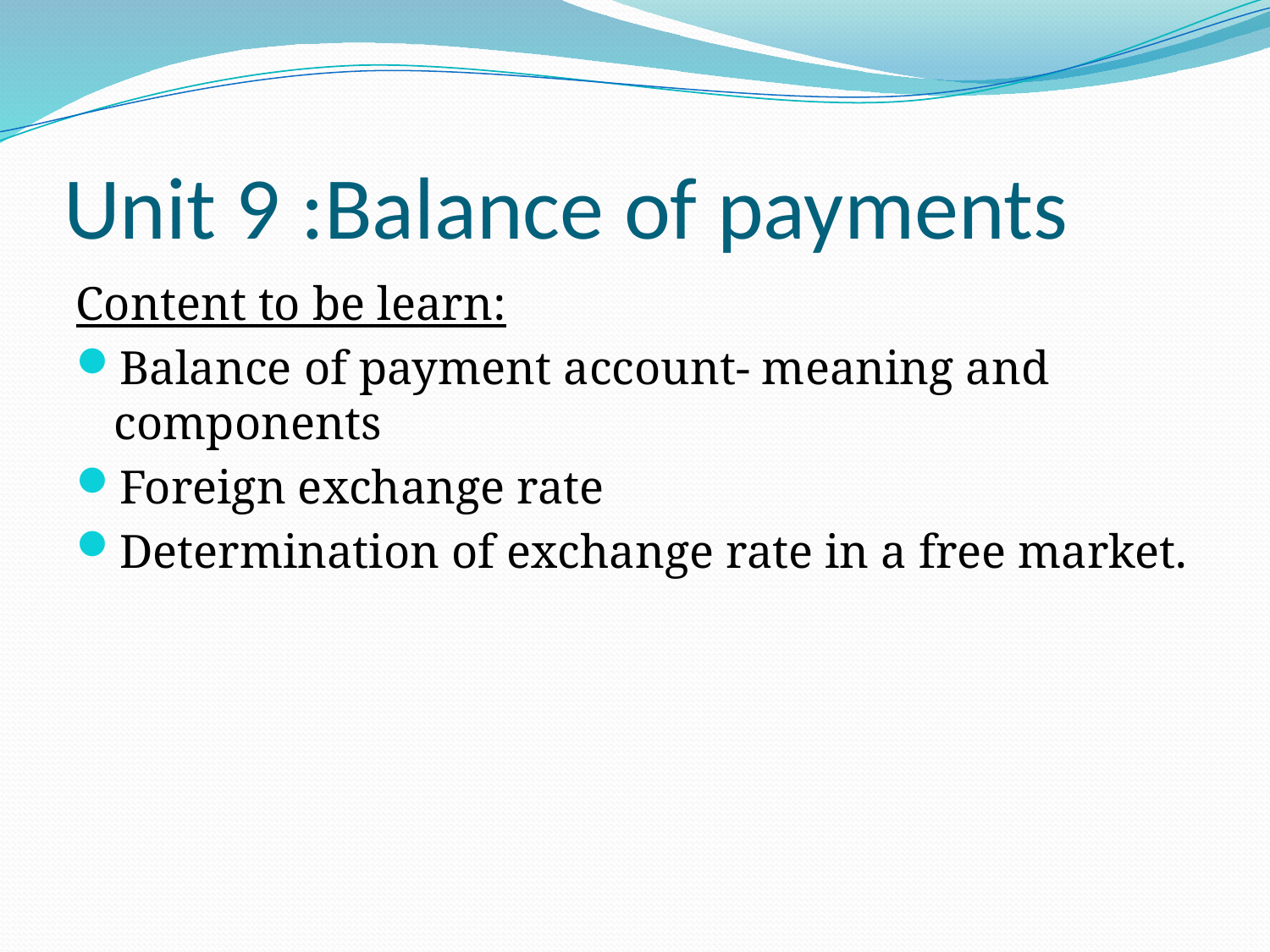

# Unit 9 :Balance of payments
Content to be learn:
Balance of payment account- meaning and components
Foreign exchange rate
Determination of exchange rate in a free market.